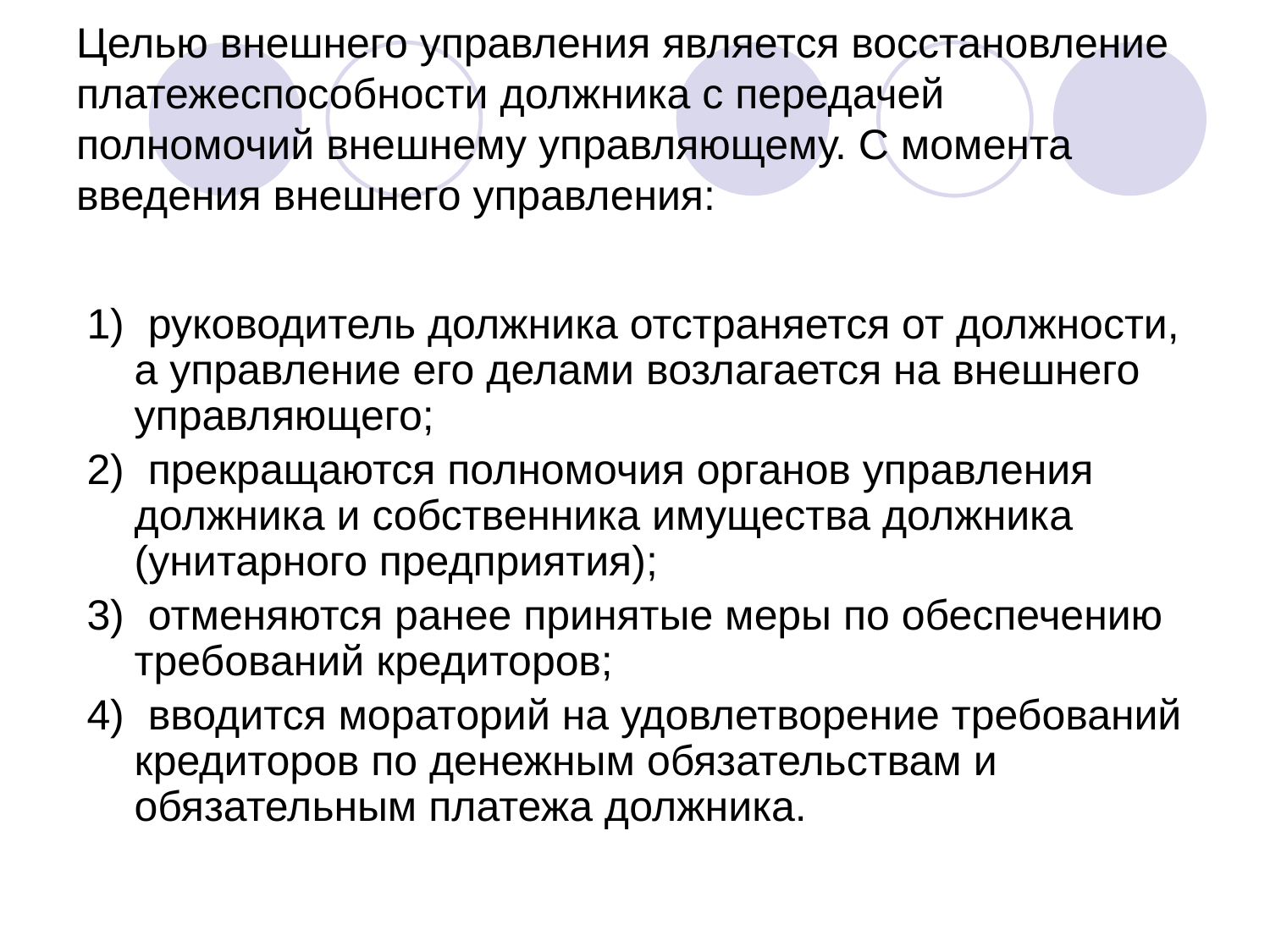

# Целью внешнего управления является восстановление платеже­способности должника с передачей полномочий внешнему управляющему. С момента введения внешнего управления:
1)  руководитель должника отстраняется от должности, а управление его делами возлагается на внешнего управляющего;
2)  прекращаются полномочия органов управления должника и собственника имущества должника (унитарного предприятия);
3)  отменяются ранее принятые меры по обеспечению требований кредиторов;
4)  вводится мораторий на удовлетворение требований кредиторов по денежным обязательствам и обязательным платежа должника.